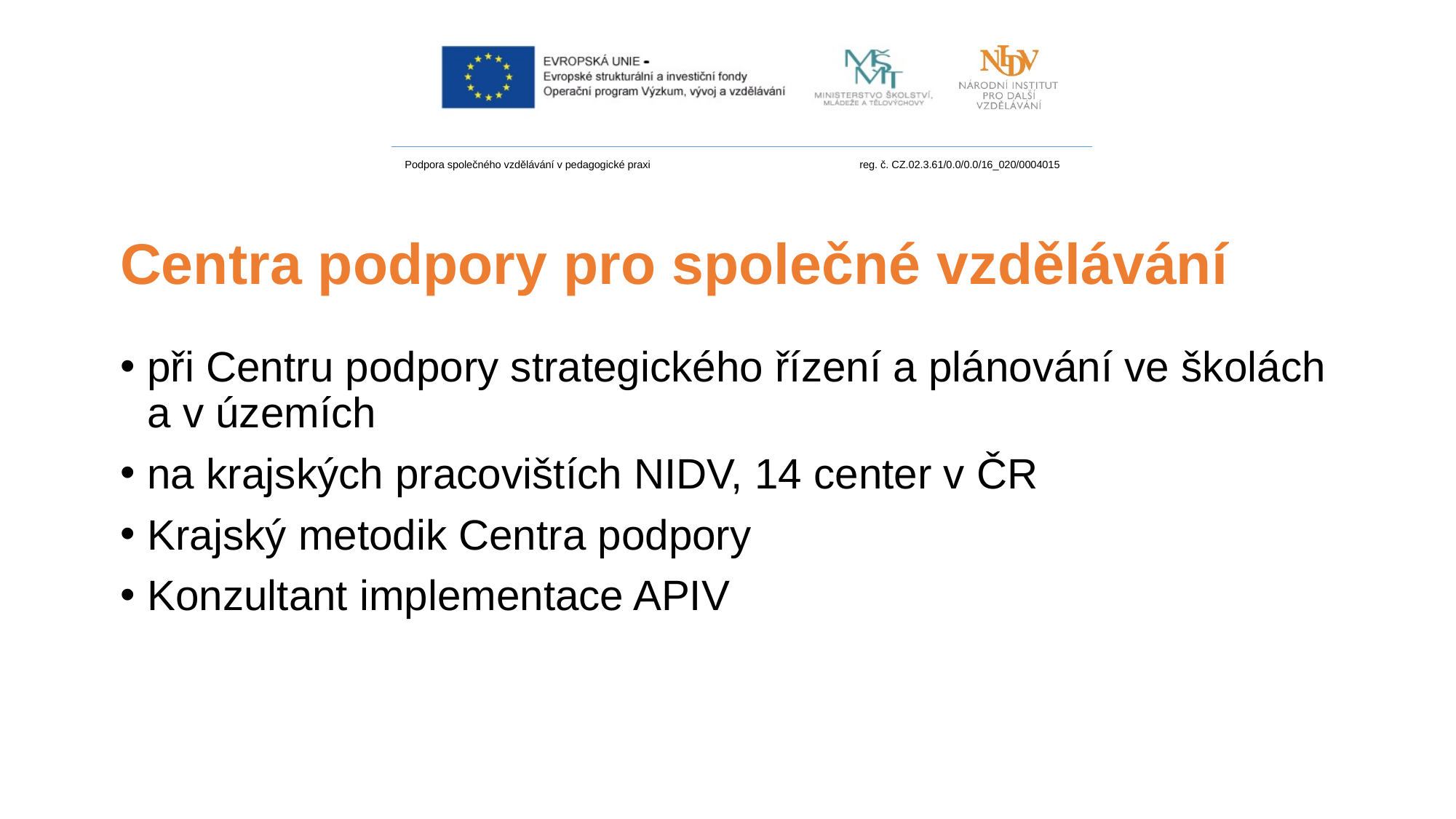

# Centra podpory pro společné vzdělávání
při Centru podpory strategického řízení a plánování ve školách a v územích
na krajských pracovištích NIDV, 14 center v ČR
Krajský metodik Centra podpory
Konzultant implementace APIV